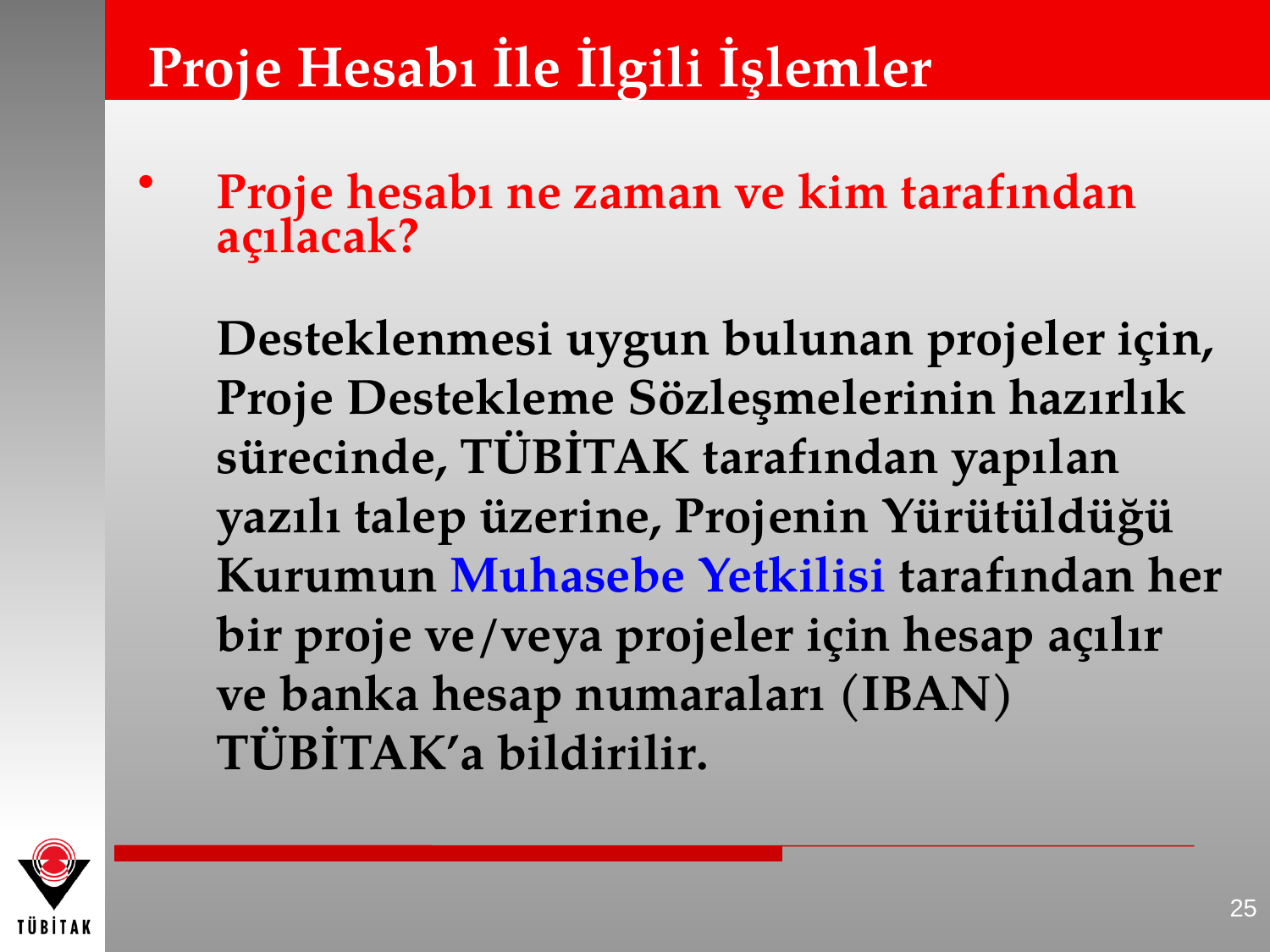

# Proje Hesabı İle İlgili İşlemler
Proje hesabı ne zaman ve kim tarafından açılacak?

	Desteklenmesi uygun bulunan projeler için, Proje Destekleme Sözleşmelerinin hazırlık sürecinde, TÜBİTAK tarafından yapılan yazılı talep üzerine, Projenin Yürütüldüğü Kurumun Muhasebe Yetkilisi tarafından her bir proje ve/veya projeler için hesap açılır  ve banka hesap numaraları (IBAN) TÜBİTAK’a bildirilir.

25